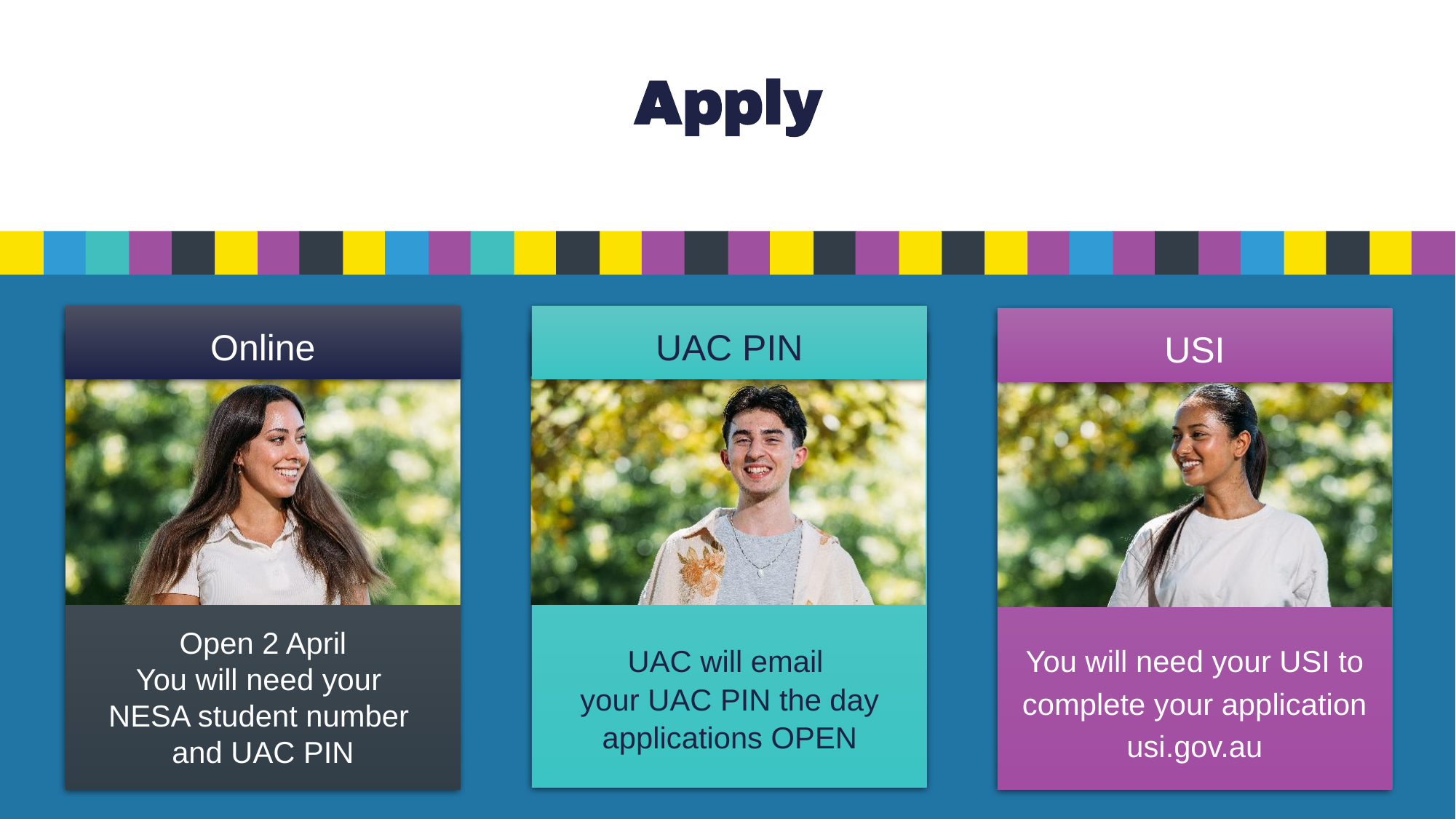

# Apply
Online
UAC PIN
USI

Open 2 April
You will need your
NESA student number
and UAC PIN
UAC will email
your UAC PIN the day applications OPEN
You will need your USI to complete your application usi.gov.au